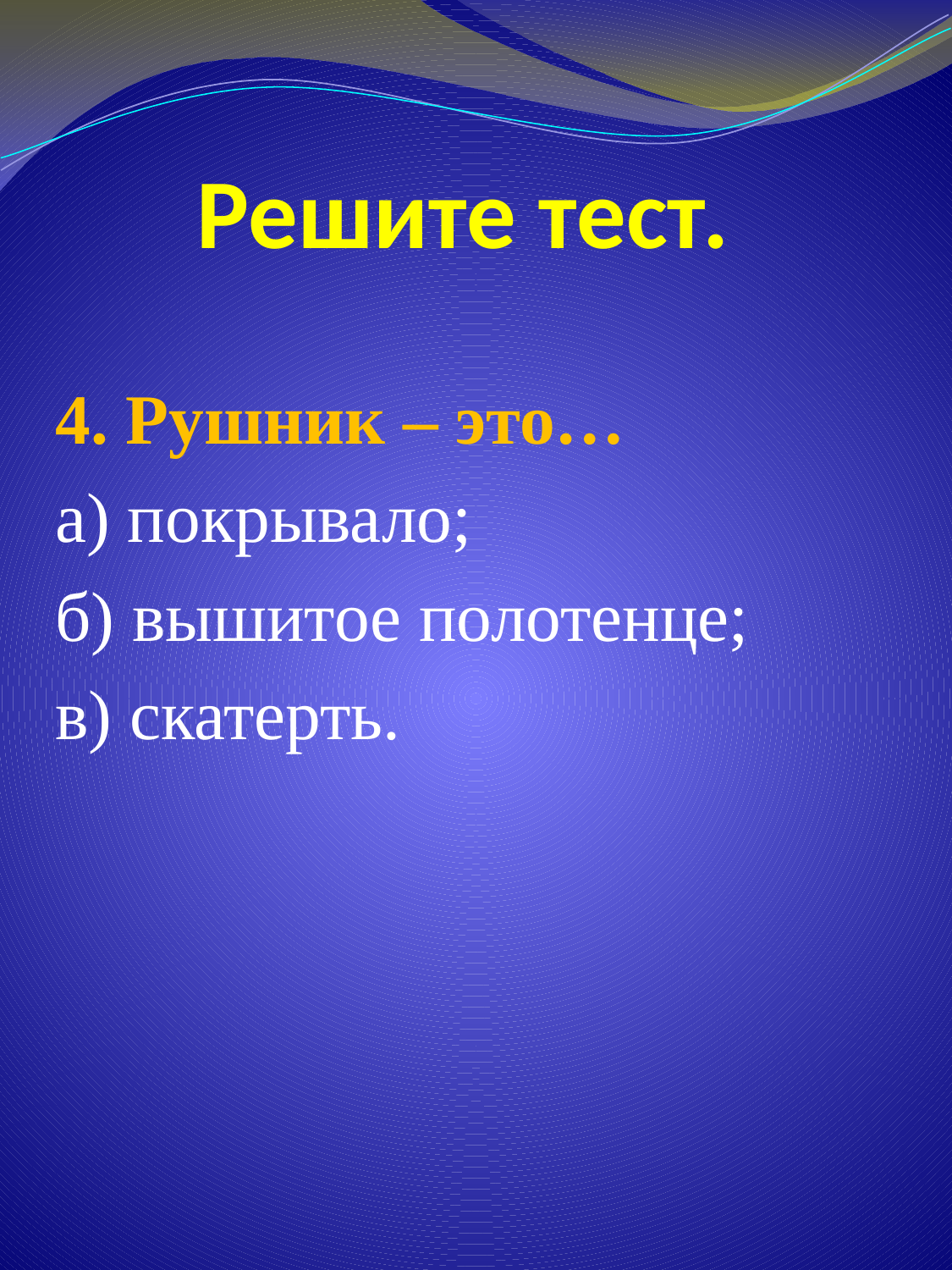

# Решите тест.
4. Рушник – это…
а) покрывало;
б) вышитое полотенце;
в) скатерть.